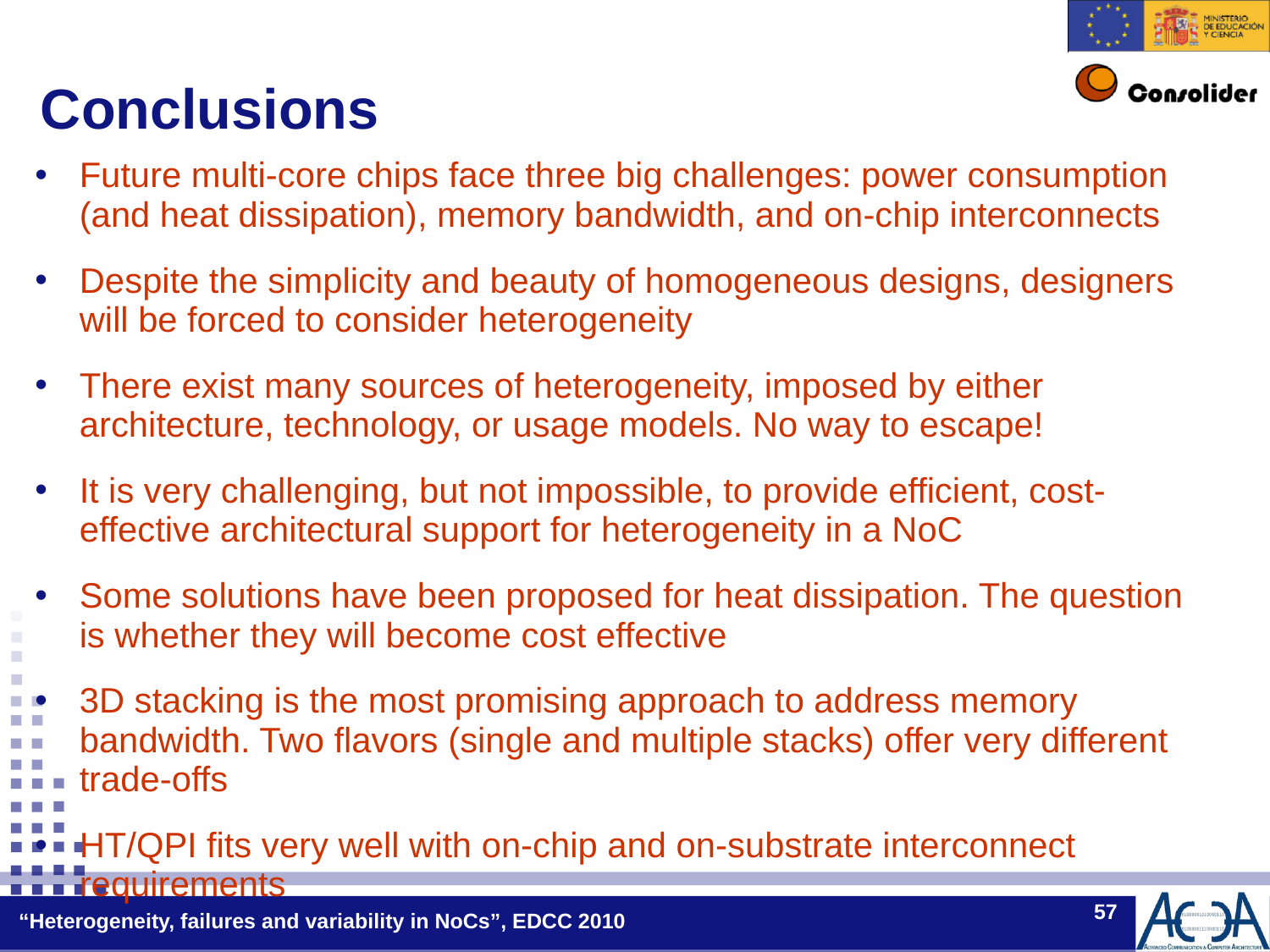

Conclusions
Future multi-core chips face three big challenges: power consumption (and heat dissipation), memory bandwidth, and on-chip interconnects
Despite the simplicity and beauty of homogeneous designs, designers will be forced to consider heterogeneity
There exist many sources of heterogeneity, imposed by either architecture, technology, or usage models. No way to escape!
It is very challenging, but not impossible, to provide efficient, cost-effective architectural support for heterogeneity in a NoC
Some solutions have been proposed for heat dissipation. The question is whether they will become cost effective
3D stacking is the most promising approach to address memory bandwidth. Two flavors (single and multiple stacks) offer very different trade-offs
HT/QPI fits very well with on-chip and on-substrate interconnect requirements